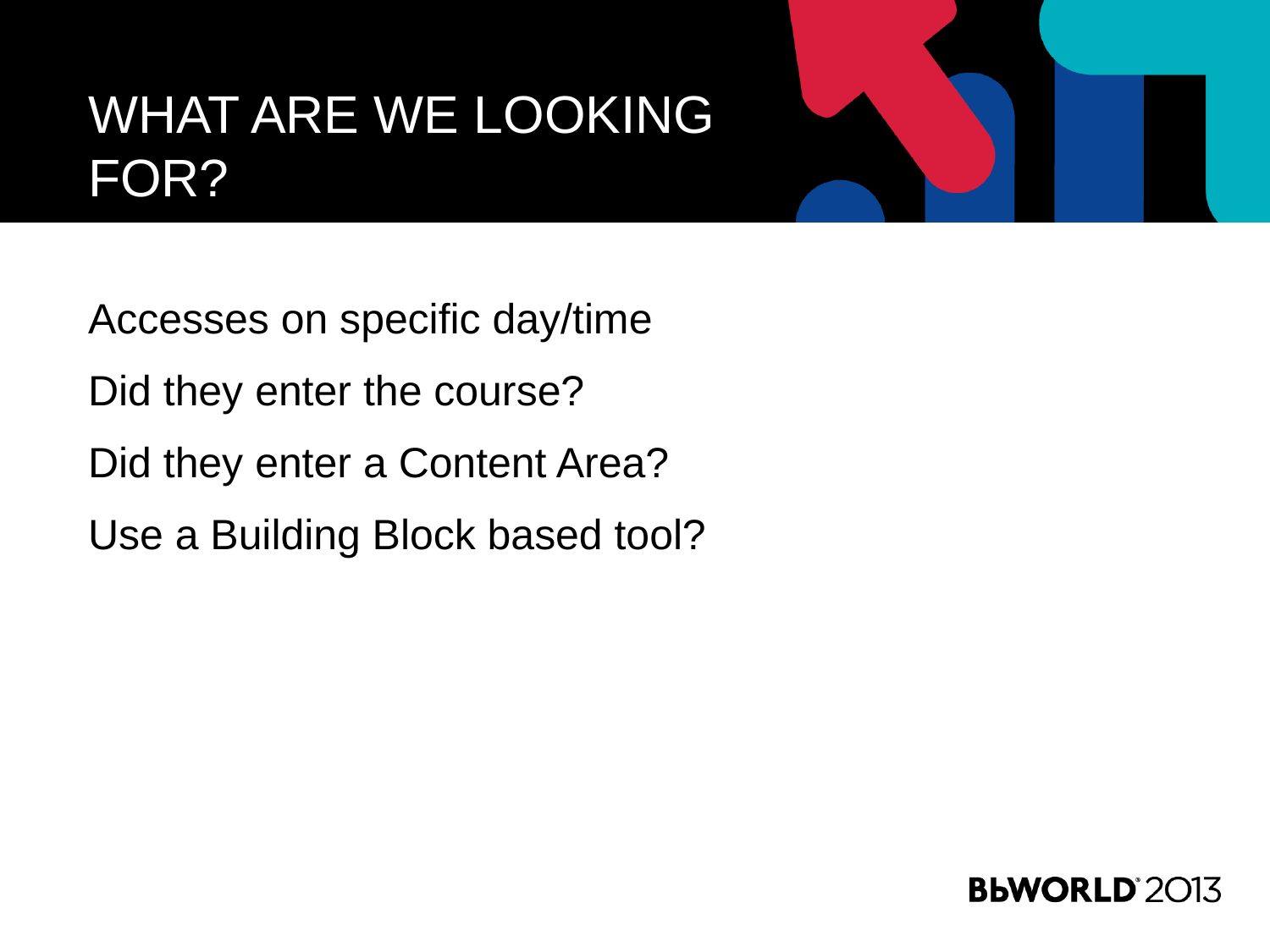

# What are we looking for?
Accesses on specific day/time
Did they enter the course?
Did they enter a Content Area?
Use a Building Block based tool?